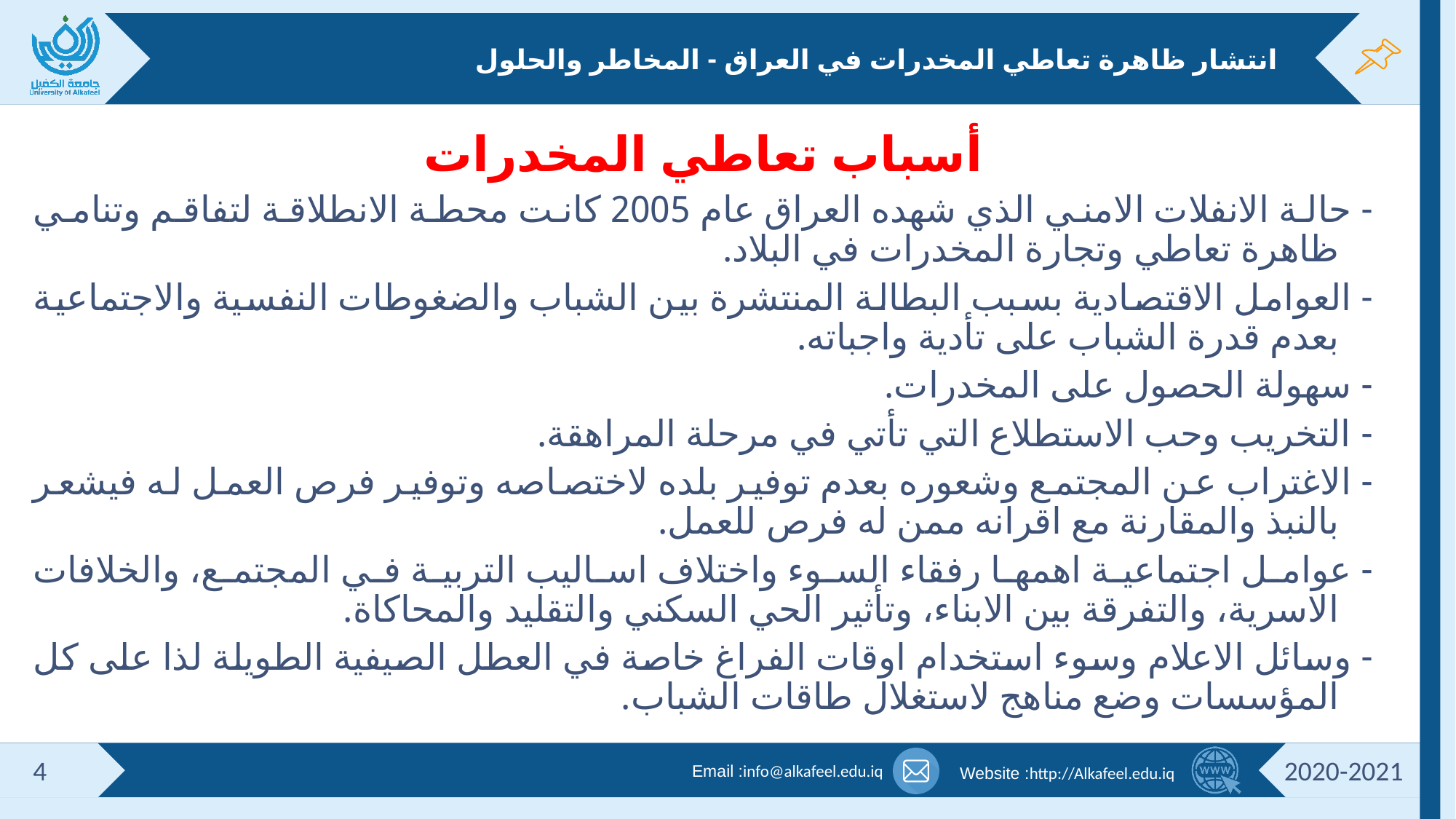

# انتشار ظاهرة تعاطي المخدرات في العراق - المخاطر والحلول
أسباب تعاطي المخدرات
- حالة الانفلات الامني الذي شهده العراق عام 2005 كانت محطة الانطلاقة لتفاقم وتنامي ظاهرة تعاطي وتجارة المخدرات في البلاد.
- العوامل الاقتصادية بسبب البطالة المنتشرة بين الشباب والضغوطات النفسية والاجتماعية بعدم قدرة الشباب على تأدية واجباته.
- سهولة الحصول على المخدرات.
- التخريب وحب الاستطلاع التي تأتي في مرحلة المراهقة.
- الاغتراب عن المجتمع وشعوره بعدم توفير بلده لاختصاصه وتوفير فرص العمل له فيشعر بالنبذ والمقارنة مع اقرانه ممن له فرص للعمل.
- عوامل اجتماعية اهمها رفقاء السوء واختلاف اساليب التربية في المجتمع، والخلافات الاسرية، والتفرقة بين الابناء، وتأثير الحي السكني والتقليد والمحاكاة.
- وسائل الاعلام وسوء استخدام اوقات الفراغ خاصة في العطل الصيفية الطويلة لذا على كل المؤسسات وضع مناهج لاستغلال طاقات الشباب.
4
2020-2021